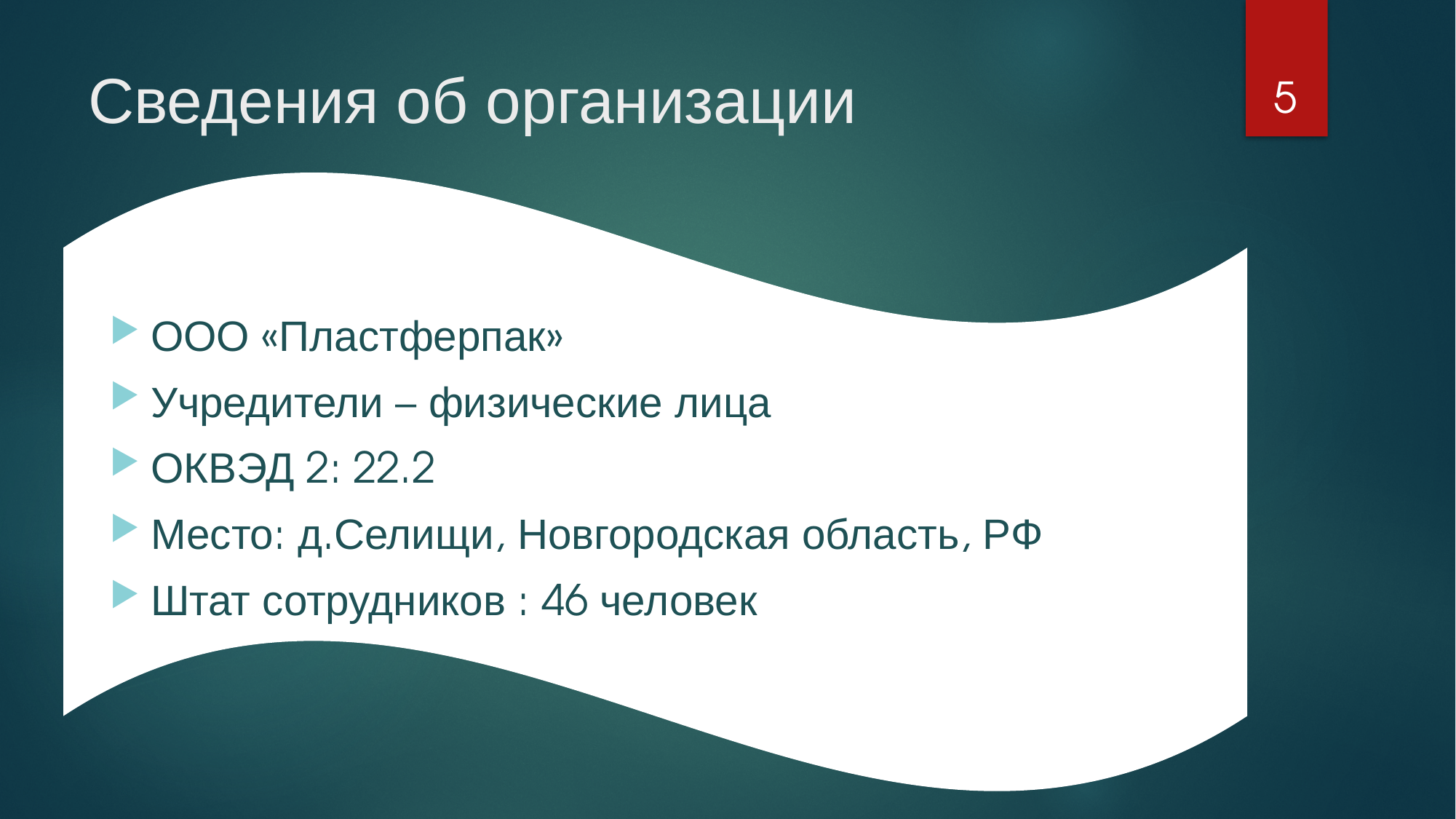

5
# Сведения об организации

ООО «Пластферпак»
Учредители – физические лица
ОКВЭД 2: 22.2
Место: д.Селищи, Новгородская область, РФ
Штат сотрудников : 46 человек